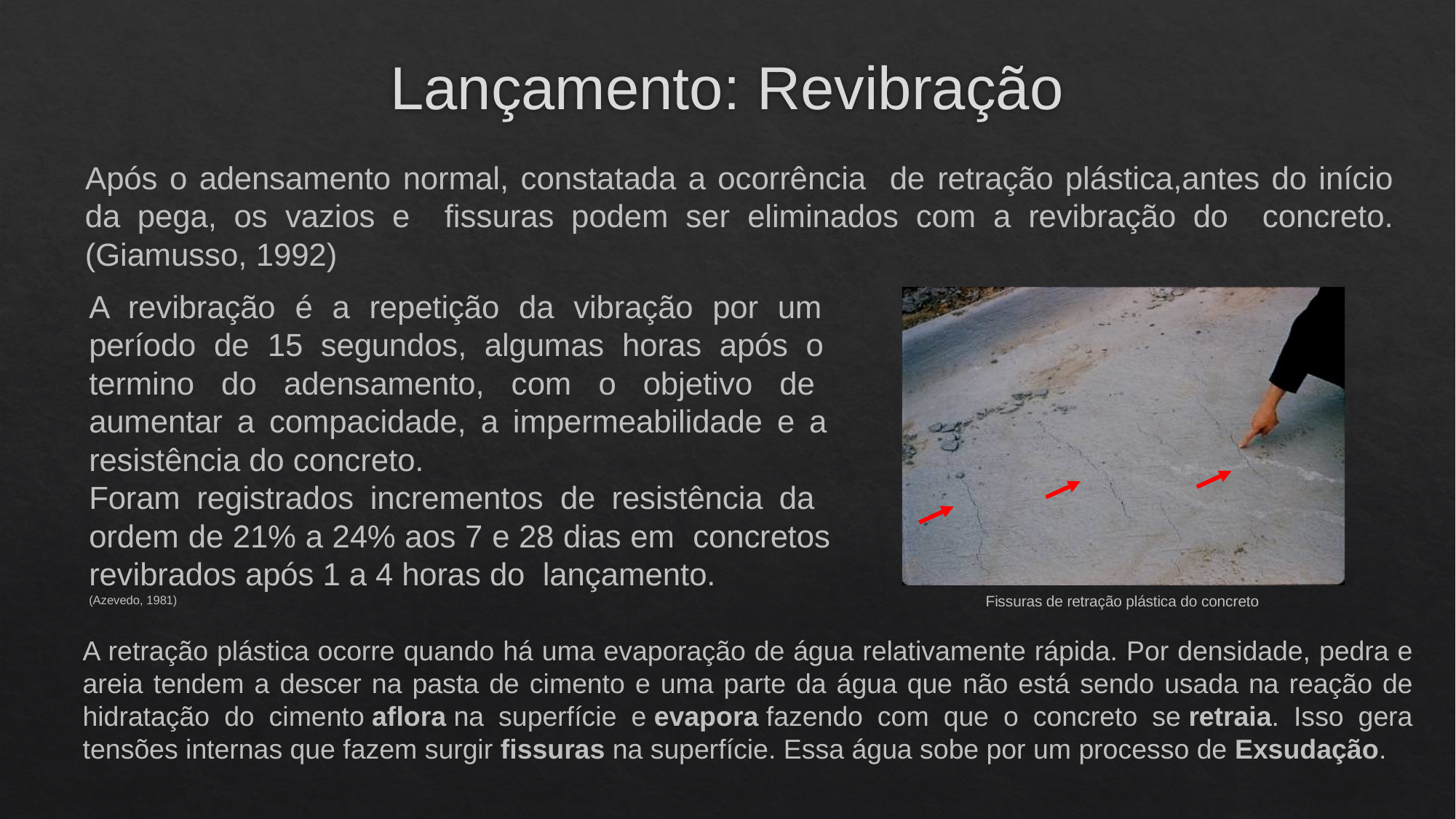

# Lançamento: Revibração

Após o adensamento normal, constatada a ocorrência  de retração plástica,antes do início da pega, os vazios e  fissuras podem ser eliminados com a revibração do  concreto. (Giamusso, 1992)
A revibração é a repetição da vibração por um  período de 15 segundos, algumas horas após o  termino do adensamento, com o objetivo de  aumentar a compacidade, a impermeabilidade e a  resistência do concreto.
Foram registrados incrementos de resistência da  ordem de 21% a 24% aos 7 e 28 dias em  concretos revibrados após 1 a 4 horas do  lançamento.
(Azevedo, 1981)

Fissuras de retração plástica do concreto
A retração plástica ocorre quando há uma evaporação de água relativamente rápida. Por densidade, pedra e areia tendem a descer na pasta de cimento e uma parte da água que não está sendo usada na reação de hidratação do cimento aflora na superfície e evapora fazendo com que o concreto se retraia. Isso gera tensões internas que fazem surgir fissuras na superfície. Essa água sobe por um processo de Exsudação.